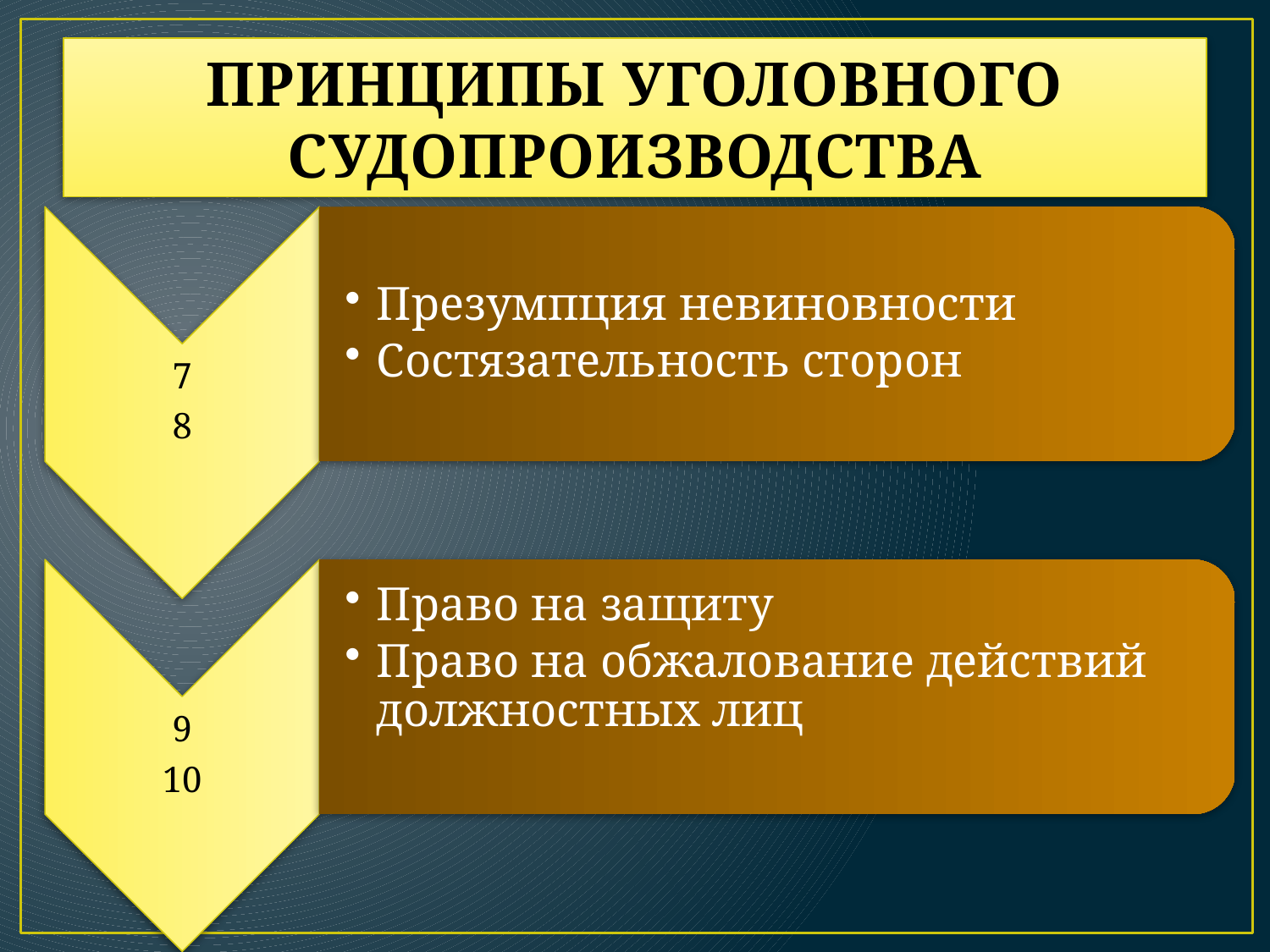

# ПРИНЦИПЫ УГОЛОВНОГО СУДОПРОИЗВОДСТВА
7
8
Презумпция невиновности
Состязательность сторон
9
10
Право на защиту
Право на обжалование действий должностных лиц